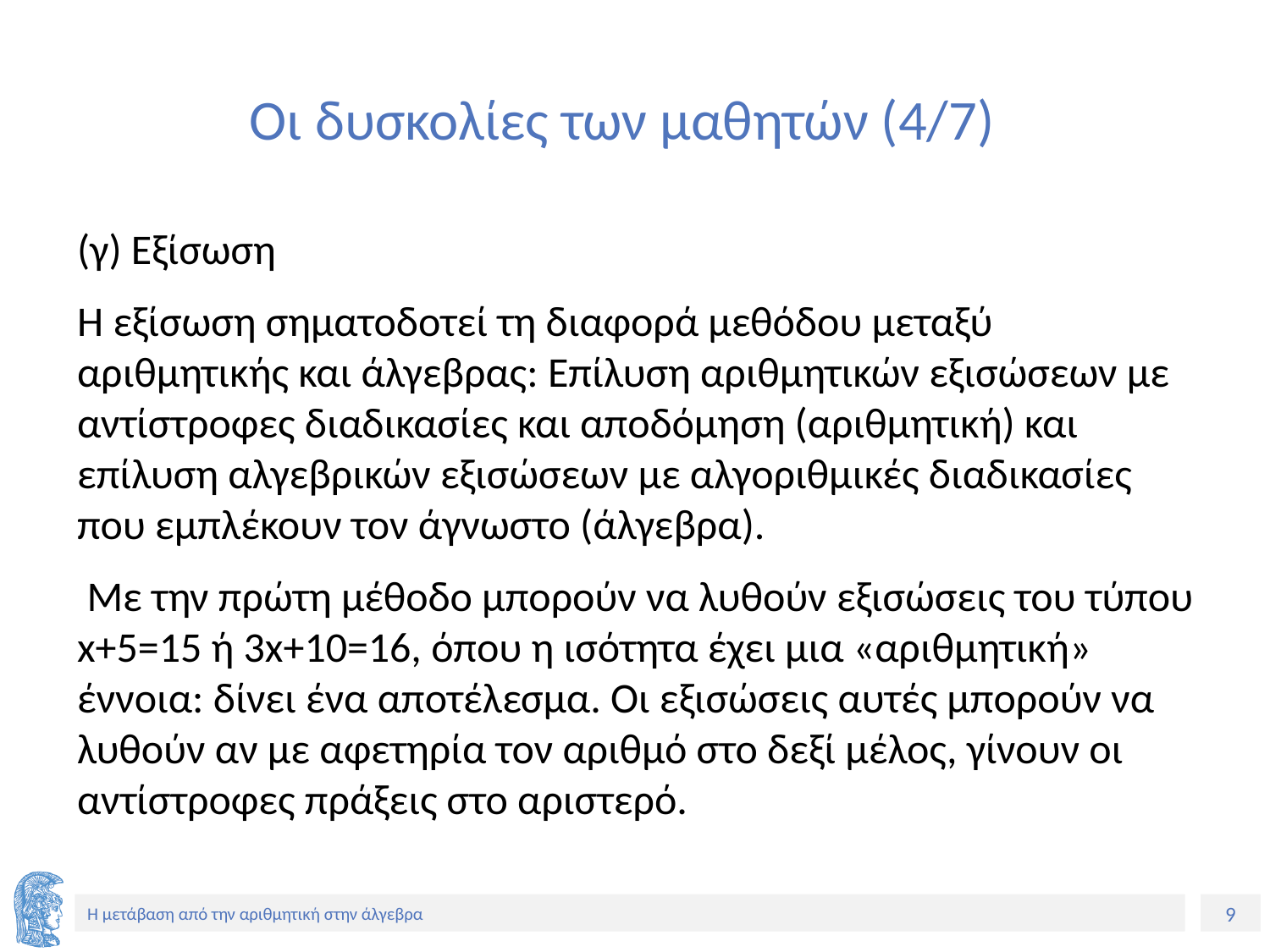

# Οι δυσκολίες των μαθητών (4/7)
(γ) Εξίσωση
Η εξίσωση σηματοδοτεί τη διαφορά μεθόδου μεταξύ αριθμητικής και άλγεβρας: Επίλυση αριθμητικών εξισώσεων με αντίστροφες διαδικασίες και αποδόμηση (αριθμητική) και επίλυση αλγεβρικών εξισώσεων με αλγοριθμικές διαδικασίες που εμπλέκουν τον άγνωστο (άλγεβρα).
 Με την πρώτη μέθοδο μπορούν να λυθούν εξισώσεις του τύπου x+5=15 ή 3x+10=16, όπου η ισότητα έχει μια «αριθμητική» έννοια: δίνει ένα αποτέλεσμα. Οι εξισώσεις αυτές μπορούν να λυθούν αν με αφετηρία τον αριθμό στο δεξί μέλος, γίνουν οι  αντίστροφες πράξεις στο αριστερό.